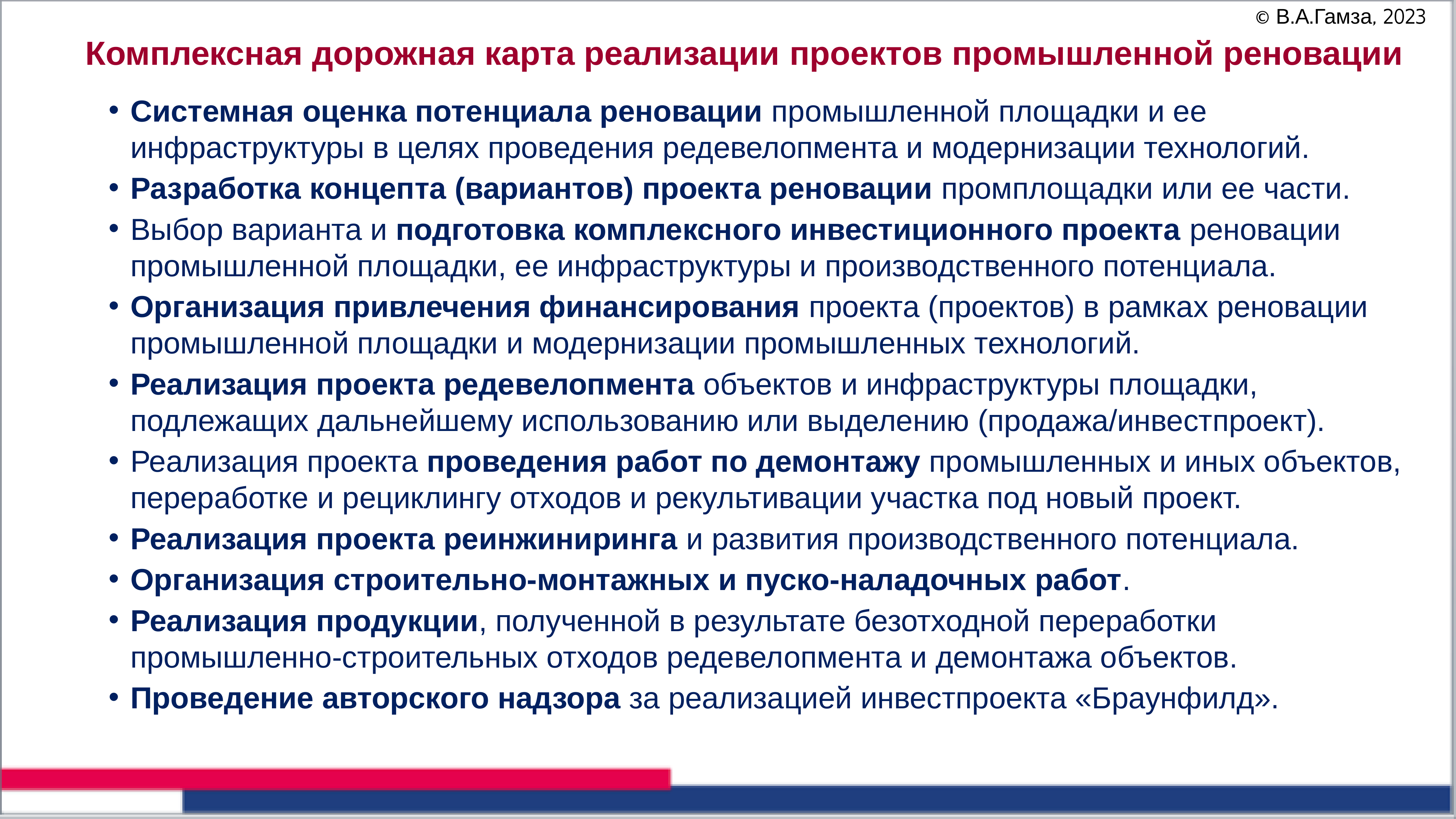

© В.А.Гамза, 2023
# Комплексная дорожная карта реализации проектов промышленной реновации
Системная оценка потенциала реновации промышленной площадки и ее инфраструктуры в целях проведения редевелопмента и модернизации технологий.
Разработка концепта (вариантов) проекта реновации промплощадки или ее части.
Выбор варианта и подготовка комплексного инвестиционного проекта реновации промышленной площадки, ее инфраструктуры и производственного потенциала.
Организация привлечения финансирования проекта (проектов) в рамках реновации промышленной площадки и модернизации промышленных технологий.
Реализация проекта редевелопмента объектов и инфраструктуры площадки, подлежащих дальнейшему использованию или выделению (продажа/инвестпроект).
Реализация проекта проведения работ по демонтажу промышленных и иных объектов, переработке и рециклингу отходов и рекультивации участка под новый проект.
Реализация проекта реинжиниринга и развития производственного потенциала.
Организация строительно-монтажных и пуско-наладочных работ.
Реализация продукции, полученной в результате безотходной переработки промышленно-строительных отходов редевелопмента и демонтажа объектов.
Проведение авторского надзора за реализацией инвестпроекта «Браунфилд».